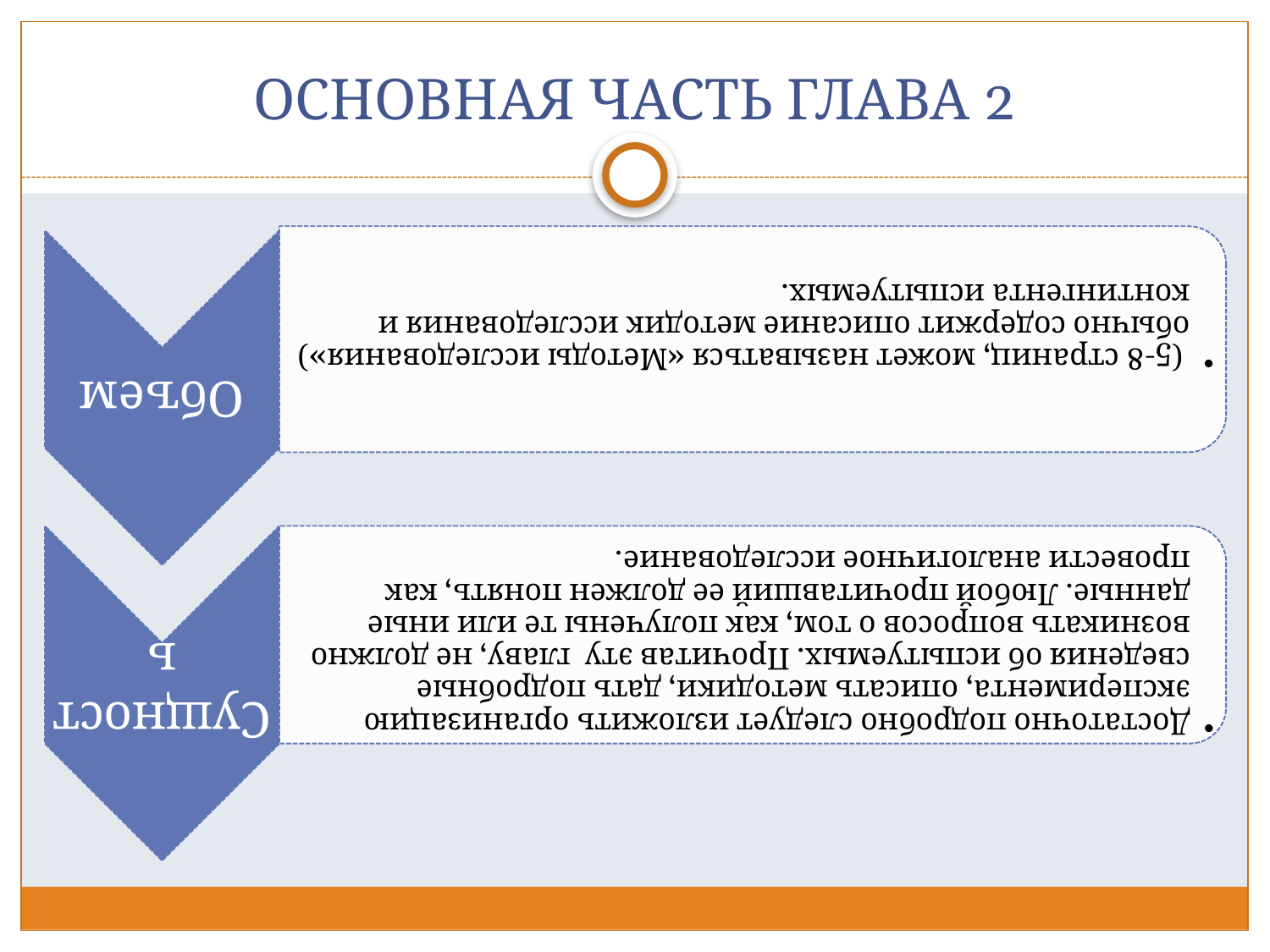

# ОСНОВНАЯ ЧАСТЬ ГЛАВА 2
Объем

 (5-8 страниц, может называться «Методы исследования») обычно содержит описание методик исследования и контингента испытуемых.
Сущность
Достаточно подробно следует изложить организацию эксперимента, описать методики, дать подробные сведения об испытуемых. Прочитав эту  главу, не должно возникать вопросов о том, как получены те или иные данные. Любой прочитавший ее должен понять, как провести аналогичное исследование.